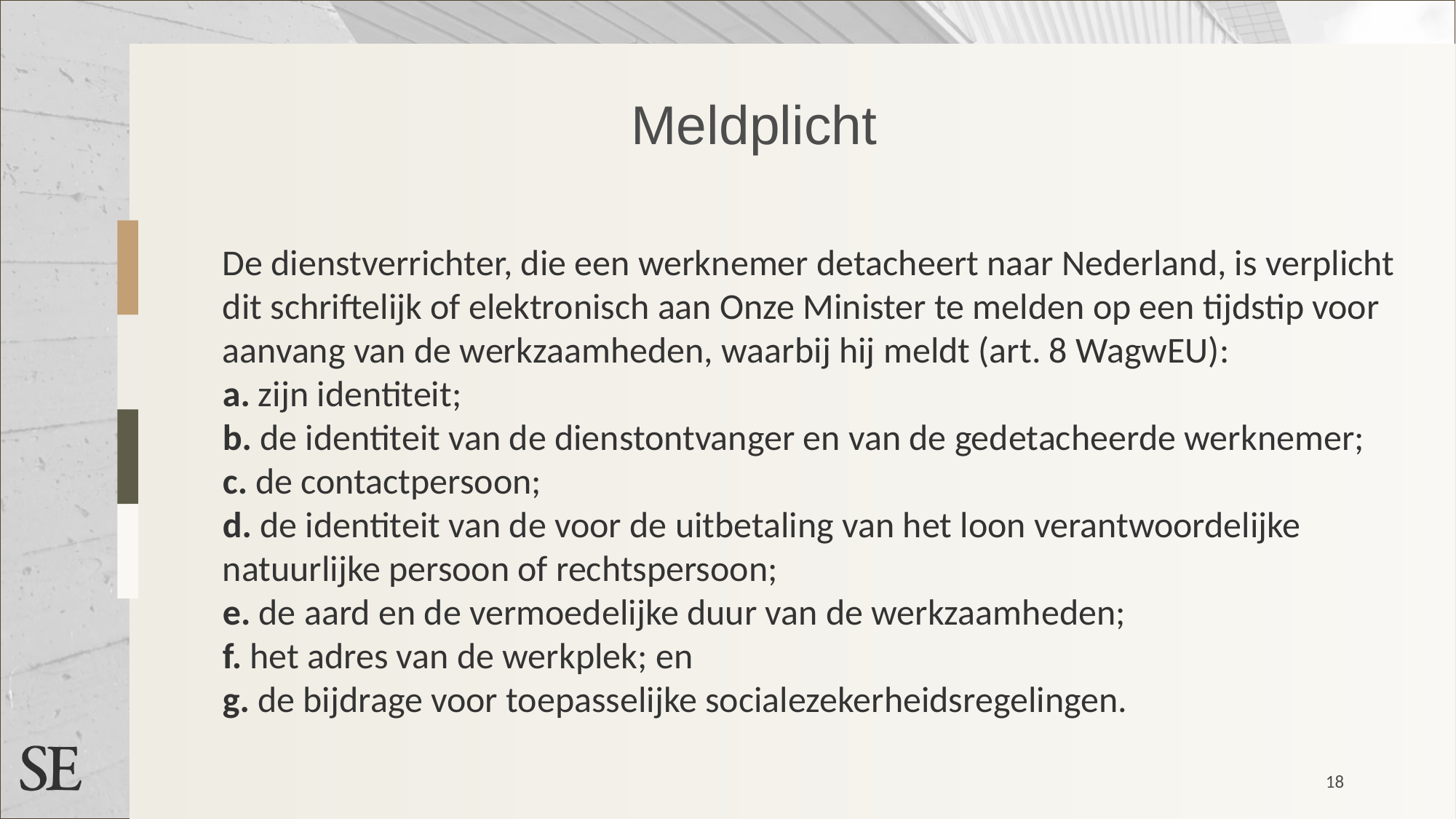

Meldplicht
De dienstverrichter, die een werknemer detacheert naar Nederland, is verplicht dit schriftelijk of elektronisch aan Onze Minister te melden op een tijdstip voor aanvang van de werkzaamheden, waarbij hij meldt (art. 8 WagwEU):
a. zijn identiteit;
b. de identiteit van de dienstontvanger en van de gedetacheerde werknemer;
c. de contactpersoon;
d. de identiteit van de voor de uitbetaling van het loon verantwoordelijke natuurlijke persoon of rechtspersoon;
e. de aard en de vermoedelijke duur van de werkzaamheden;
f. het adres van de werkplek; en
g. de bijdrage voor toepasselijke socialezekerheidsregelingen.

18